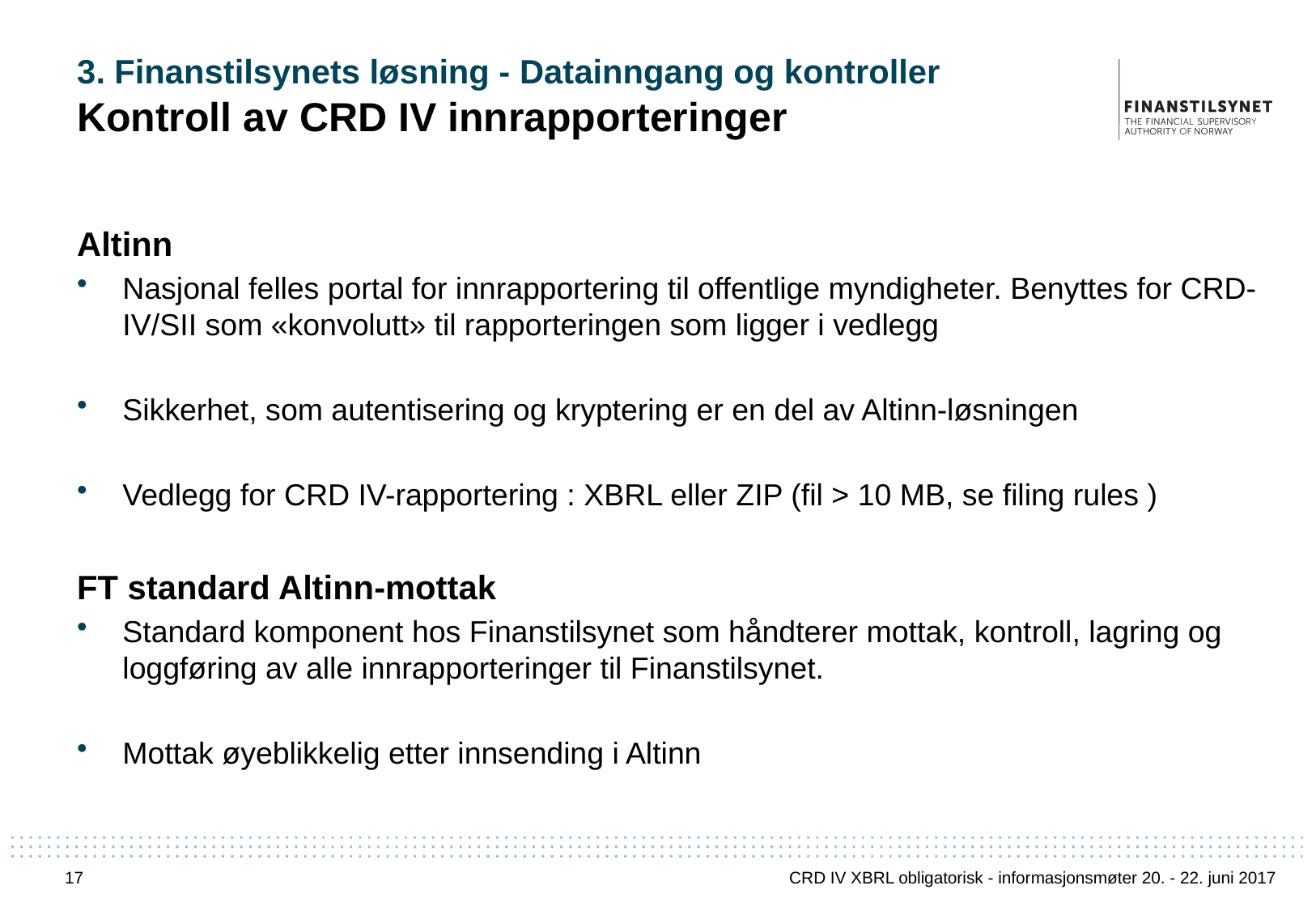

# 3. Finanstilsynets løsning - Datainngang og kontroller Kontroll av CRD IV innrapporteringer
Altinn
Nasjonal felles portal for innrapportering til offentlige myndigheter. Benyttes for CRD-IV/SII som «konvolutt» til rapporteringen som ligger i vedlegg

Sikkerhet, som autentisering og kryptering er en del av Altinn-løsningen

Vedlegg for CRD IV-rapportering : XBRL eller ZIP (fil > 10 MB, se filing rules )

FT standard Altinn-mottak
Standard komponent hos Finanstilsynet som håndterer mottak, kontroll, lagring og loggføring av alle innrapporteringer til Finanstilsynet.

Mottak øyeblikkelig etter innsending i Altinn

17
CRD IV XBRL obligatorisk - informasjonsmøter 20. - 22. juni 2017